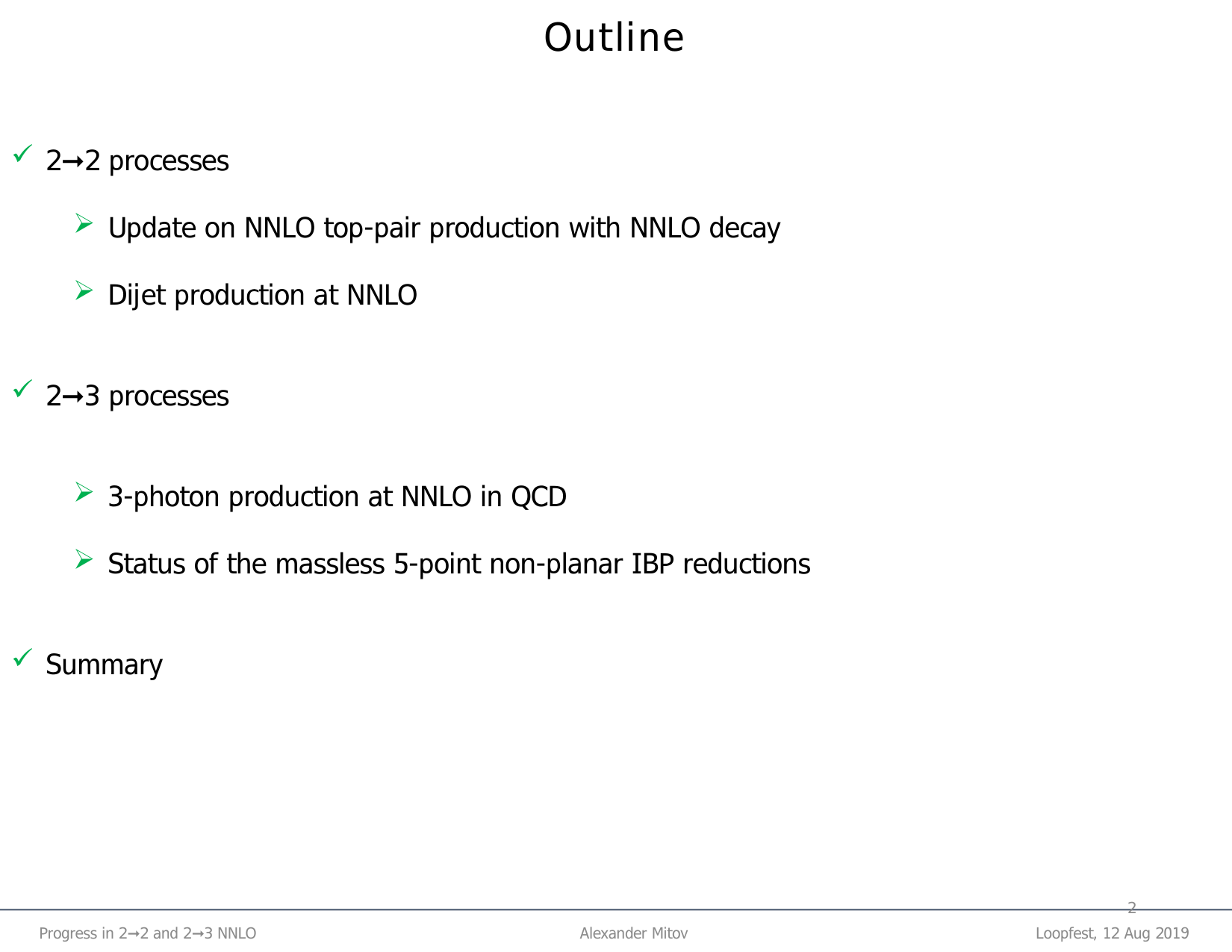

Outline

2➞2 processes

Update on NNLO top-pair production with NNLO decay

Dijet production at NNLO

2➞3 processes

3-photon production at NNLO in QCD

Status of the massless 5-point non-planar IBP reductions

Summary
2
Progress in 2➞2 and 2➞3 NNLO                                                                   Alexander Mitov                                                                        Loopfest, 12 Aug 2019